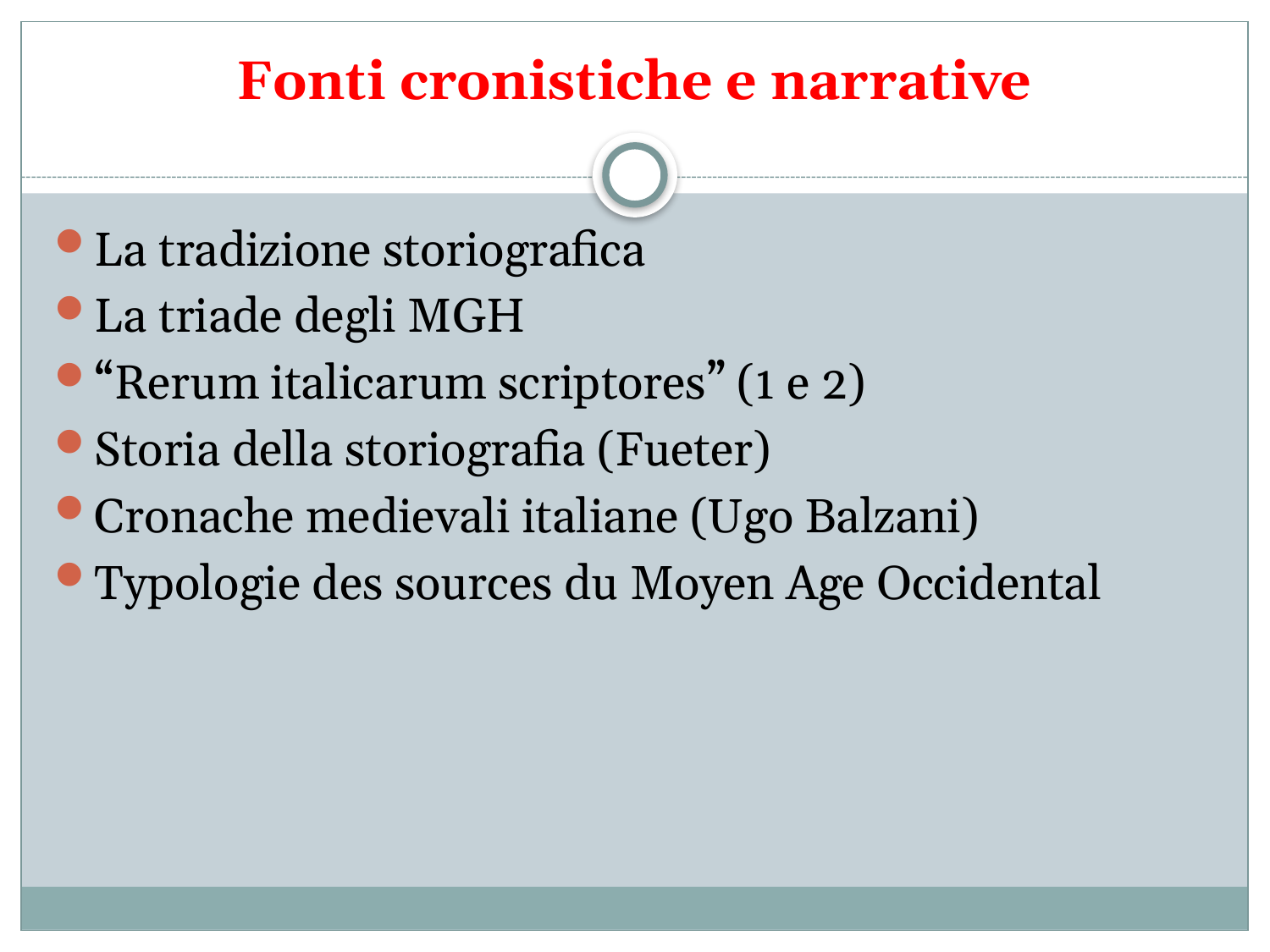

# Fonti cronistiche e narrative
La tradizione storiografica
La triade degli MGH
“Rerum italicarum scriptores” (1 e 2)
Storia della storiografia (Fueter)
Cronache medievali italiane (Ugo Balzani)
Typologie des sources du Moyen Age Occidental